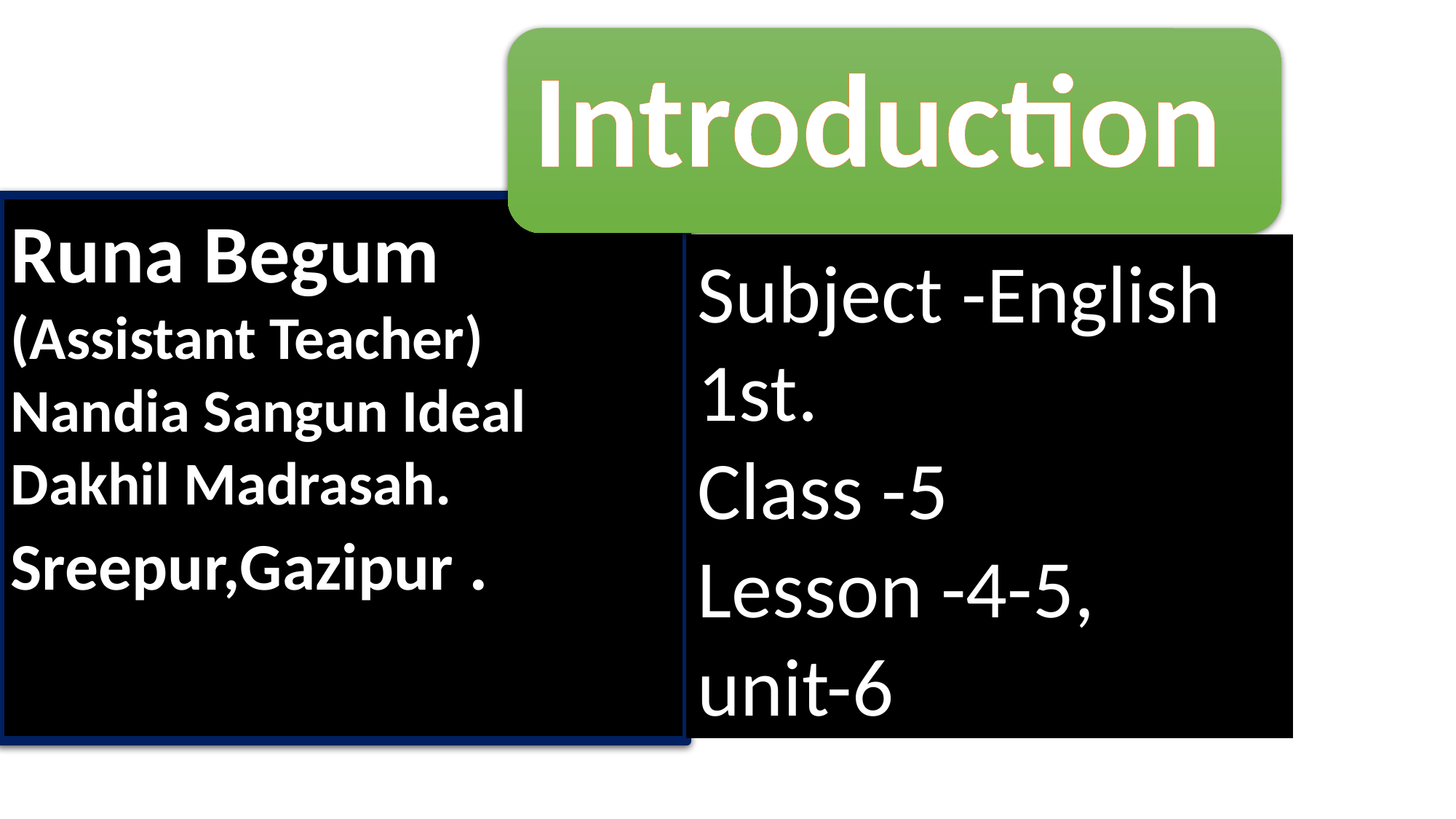

Introduction

Runa Begum
(Assistant Teacher)
Nandia Sangun Ideal Dakhil Madrasah.
Sreepur,Gazipur .

Subject -English 1st.
Class -5
Lesson -4-5,
unit-6